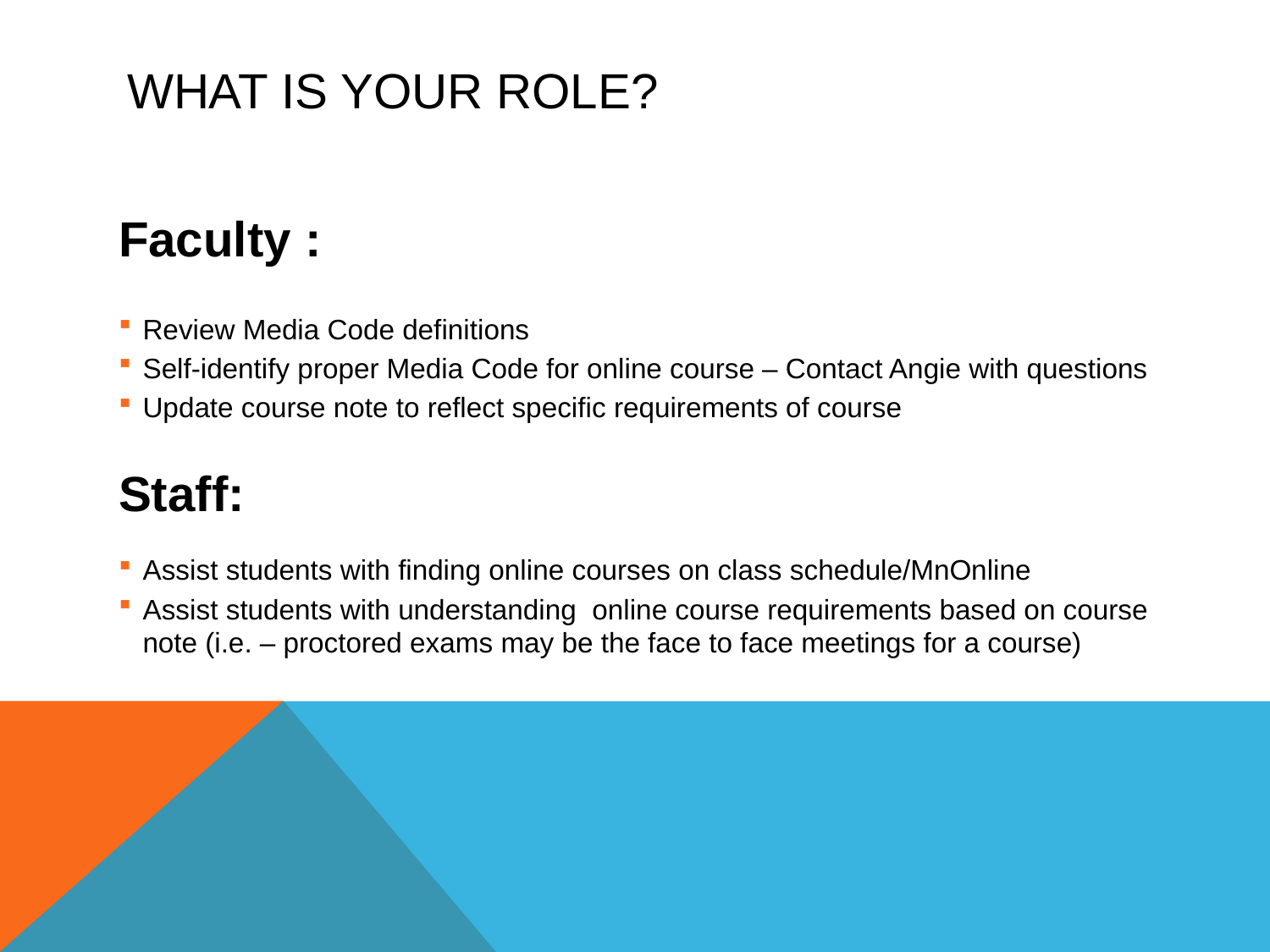

# What is your role?
Faculty :

Review Media Code definitions
Self-identify proper Media Code for online course – Contact Angie with questions
Update course note to reflect specific requirements of course
Staff:
Assist students with finding online courses on class schedule/MnOnline
Assist students with understanding  online course requirements based on course note (i.e. – proctored exams may be the face to face meetings for a course)